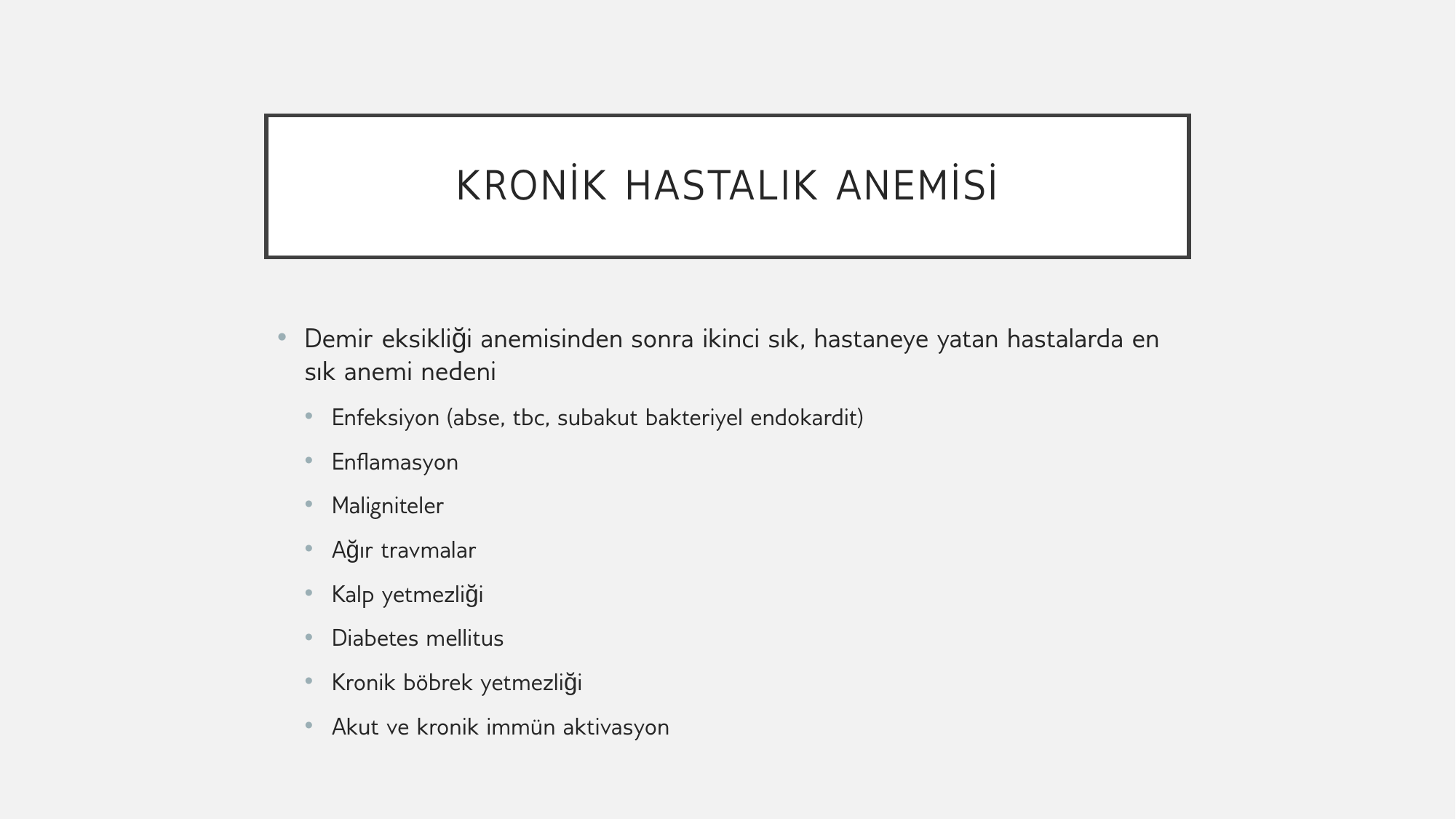

# Kronik hastalık anemisi
Demir eksikliği anemisinden sonra ikinci sık, hastaneye yatan hastalarda en sık anemi nedeni
Enfeksiyon (abse, tbc, subakut bakteriyel endokardit)
Enflamasyon
Maligniteler
Ağır travmalar
Kalp yetmezliği
Diabetes mellitus
Kronik böbrek yetmezliği
Akut ve kronik immün aktivasyon